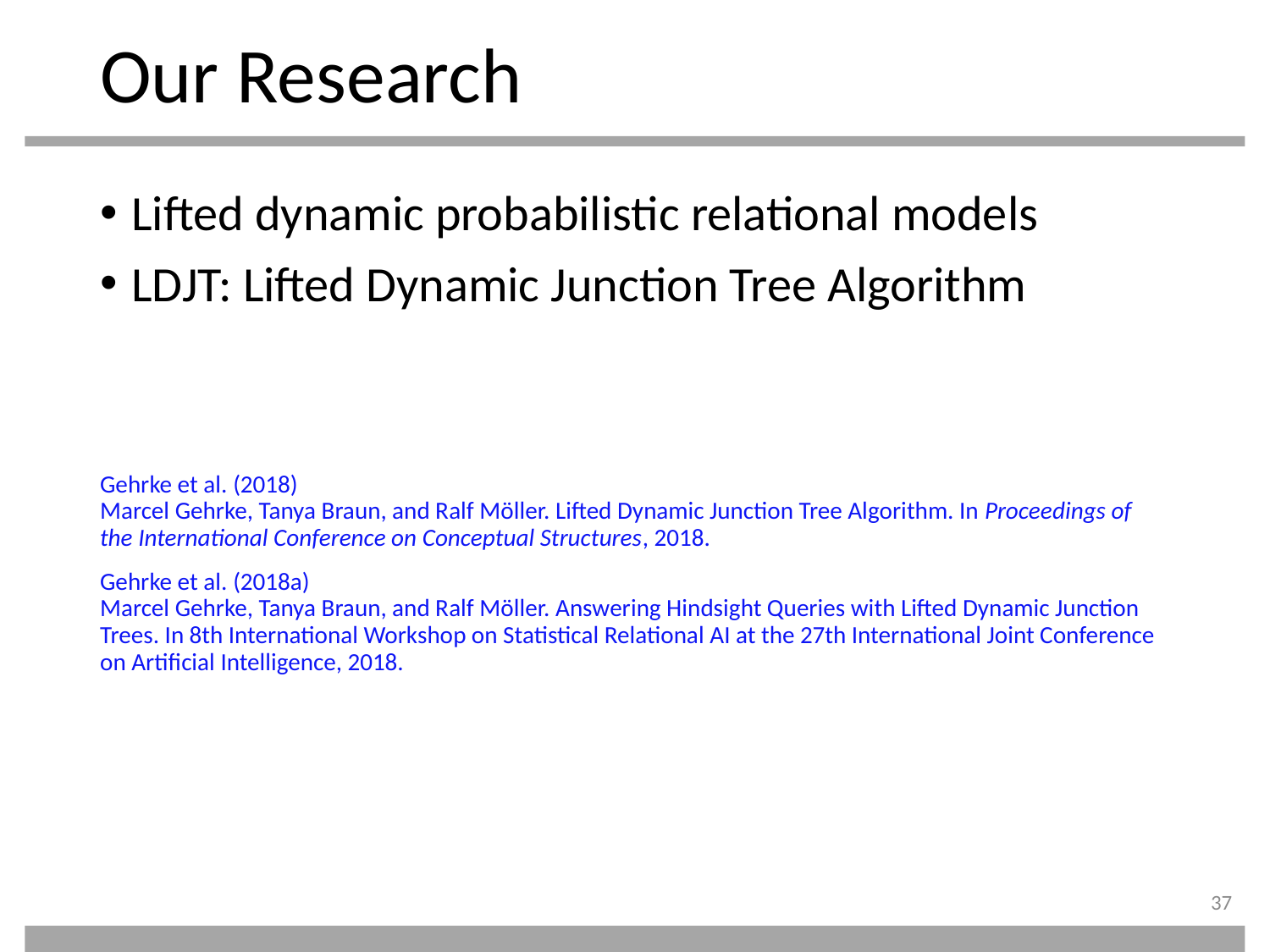

# Our Research
Lifted dynamic probabilistic relational models
LDJT: Lifted Dynamic Junction Tree Algorithm

Gehrke et al. (2018)
Marcel Gehrke, Tanya Braun, and Ralf Möller. Lifted Dynamic Junction Tree Algorithm. In Proceedings of the International Conference on Conceptual Structures, 2018.
Gehrke et al. (2018a)
Marcel Gehrke, Tanya Braun, and Ralf Möller. Answering Hindsight Queries with Lifted Dynamic Junction Trees. In 8th International Workshop on Statistical Relational AI at the 27th International Joint Conference on Artificial Intelligence, 2018.

37